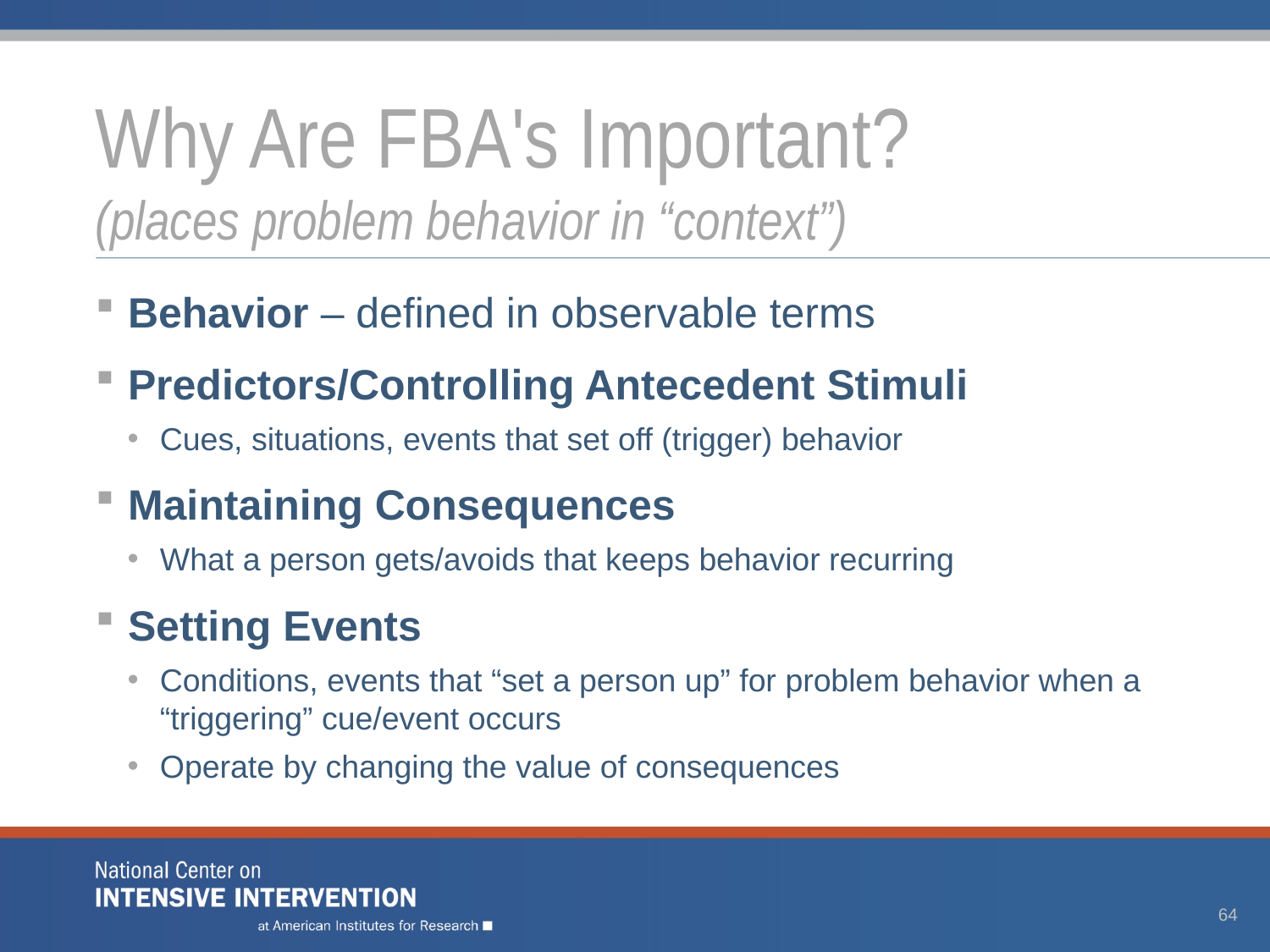

# Why Are FBA's Important? (places problem behavior in “context”)
Behavior – defined in observable terms
Predictors/Controlling Antecedent Stimuli
Cues, situations, events that set off (trigger) behavior
Maintaining Consequences
What a person gets/avoids that keeps behavior recurring
Setting Events
Conditions, events that “set a person up” for problem behavior when a “triggering” cue/event occurs
Operate by changing the value of consequences
64